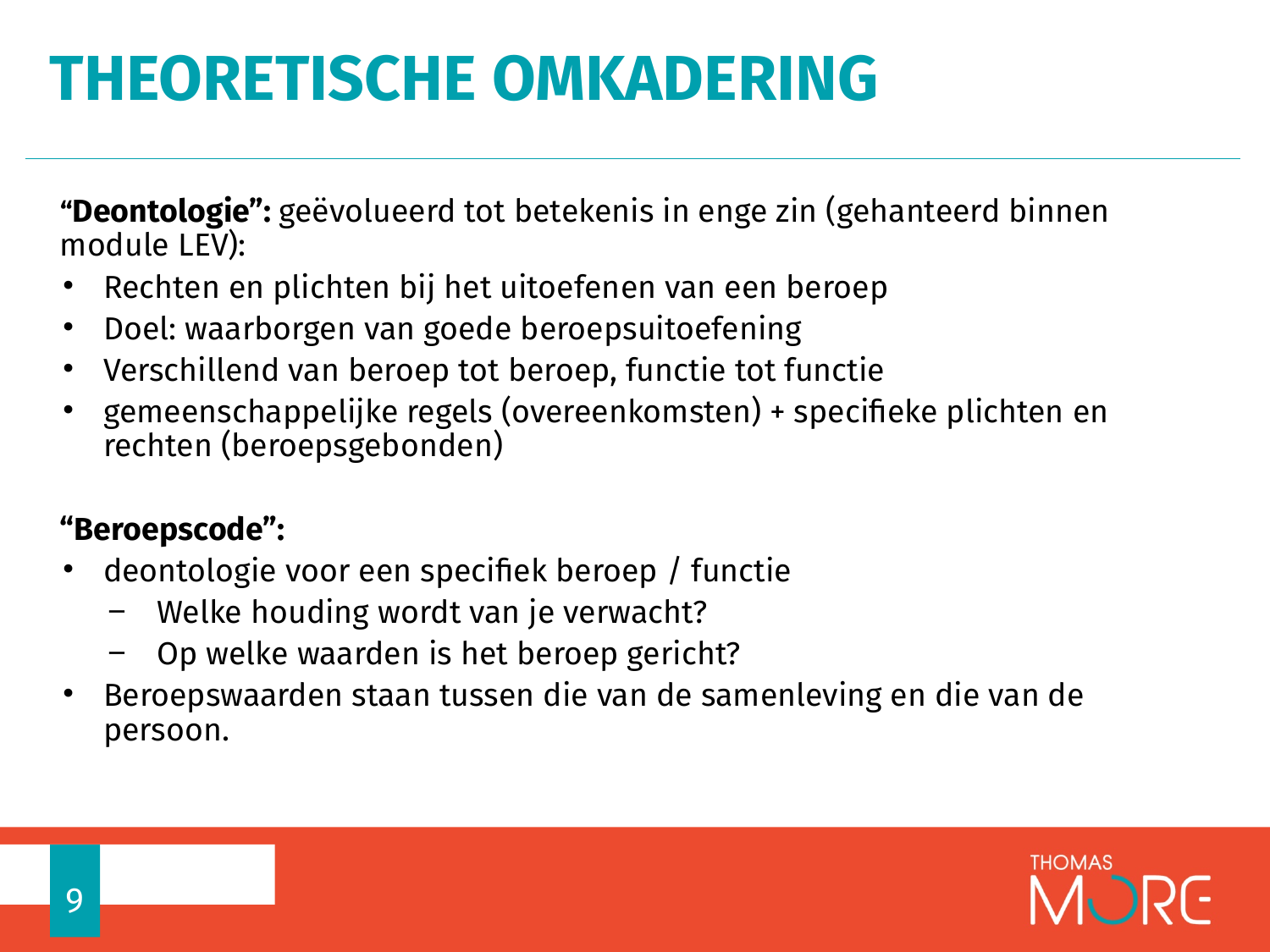

# Theoretische omkadering
“Deontologie”: geëvolueerd tot betekenis in enge zin (gehanteerd binnen module LEV):
Rechten en plichten bij het uitoefenen van een beroep
Doel: waarborgen van goede beroepsuitoefening
Verschillend van beroep tot beroep, functie tot functie
gemeenschappelijke regels (overeenkomsten) + specifieke plichten en rechten (beroepsgebonden)

“Beroepscode”:
deontologie voor een specifiek beroep / functie
Welke houding wordt van je verwacht?
Op welke waarden is het beroep gericht?
Beroepswaarden staan tussen die van de samenleving en die van de persoon.

9